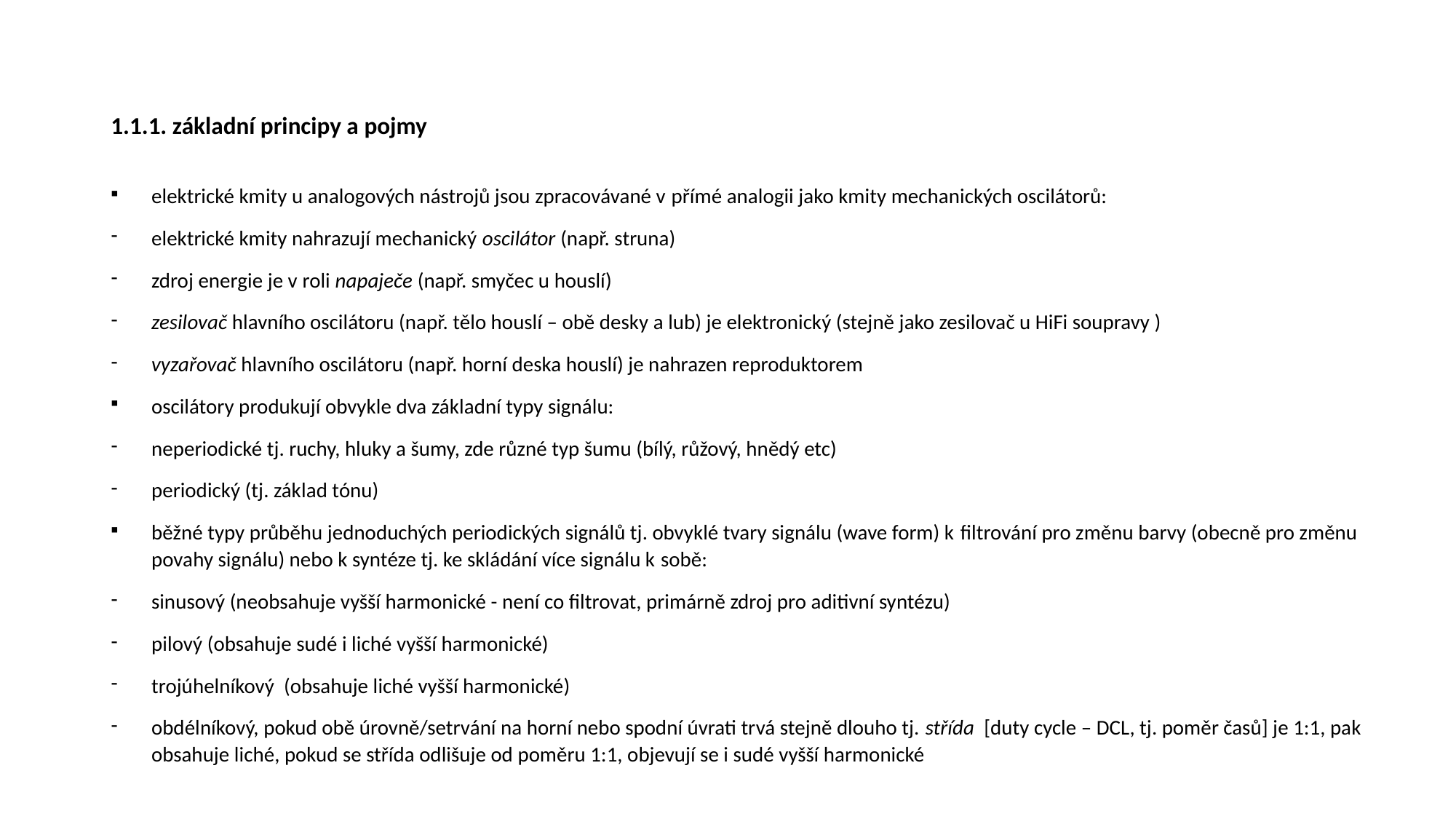

# 1.1.1. základní principy a pojmy
elektrické kmity u analogových nástrojů jsou zpracovávané v přímé analogii jako kmity mechanických oscilátorů:
elektrické kmity nahrazují mechanický oscilátor (např. struna)
zdroj energie je v roli napaječe (např. smyčec u houslí)
zesilovač hlavního oscilátoru (např. tělo houslí – obě desky a lub) je elektronický (stejně jako zesilovač u HiFi soupravy )
vyzařovač hlavního oscilátoru (např. horní deska houslí) je nahrazen reproduktorem
oscilátory produkují obvykle dva základní typy signálu:
neperiodické tj. ruchy, hluky a šumy, zde různé typ šumu (bílý, růžový, hnědý etc)
periodický (tj. základ tónu)
běžné typy průběhu jednoduchých periodických signálů tj. obvyklé tvary signálu (wave form) k filtrování pro změnu barvy (obecně pro změnu povahy signálu) nebo k syntéze tj. ke skládání více signálu k sobě:
sinusový (neobsahuje vyšší harmonické - není co filtrovat, primárně zdroj pro aditivní syntézu)
pilový (obsahuje sudé i liché vyšší harmonické)
trojúhelníkový  (obsahuje liché vyšší harmonické)
obdélníkový, pokud obě úrovně/setrvání na horní nebo spodní úvrati trvá stejně dlouho tj. střída  [duty cycle – DCL, tj. poměr časů] je 1:1, pak obsahuje liché, pokud se střída odlišuje od poměru 1:1, objevují se i sudé vyšší harmonické